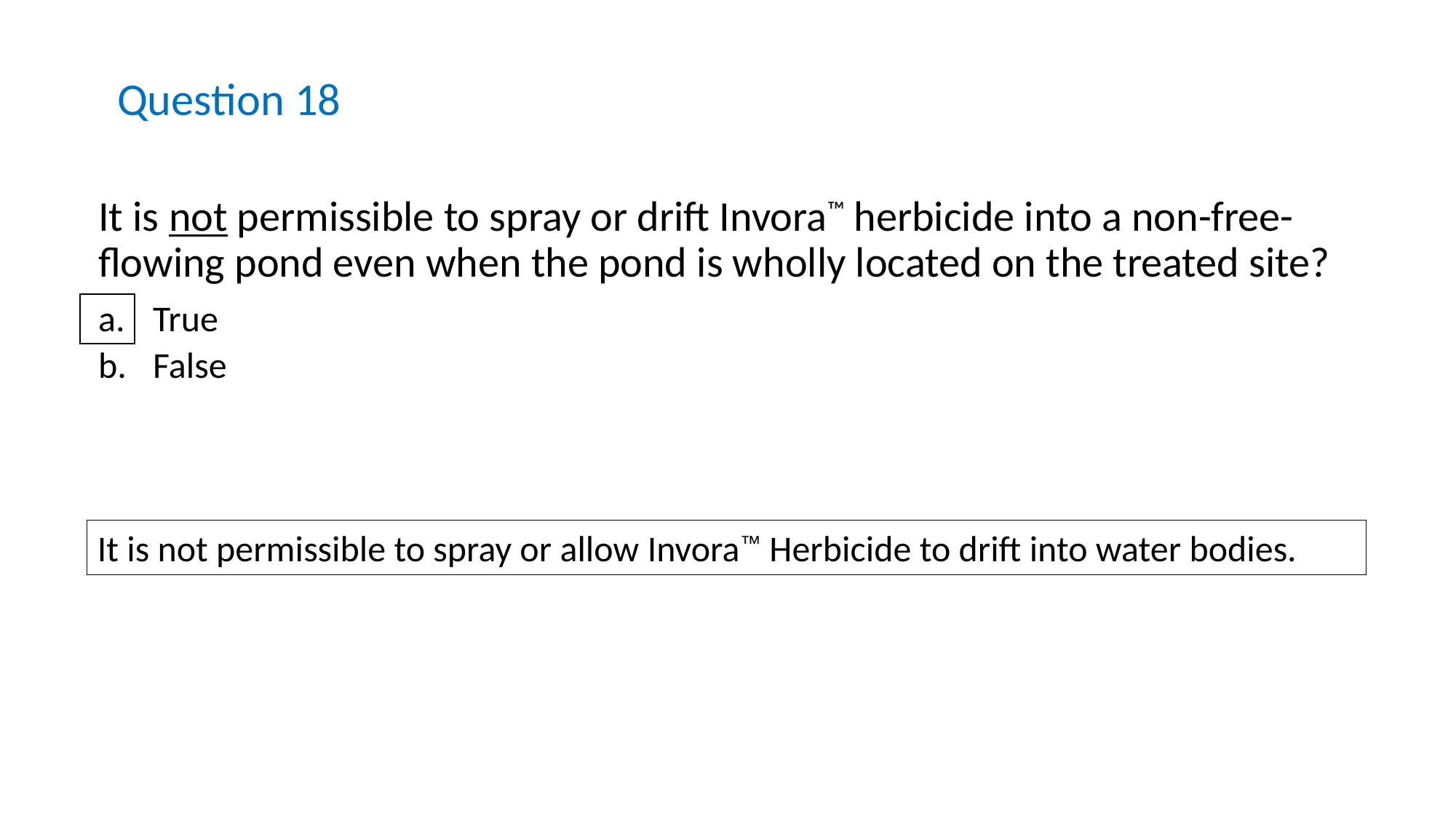

Question 18
It is not permissible to spray or drift Invora™ herbicide into a non-free-flowing pond even when the pond is wholly located on the treated site?
True
False

It is not permissible to spray or allow Invora™ Herbicide to drift into water bodies.